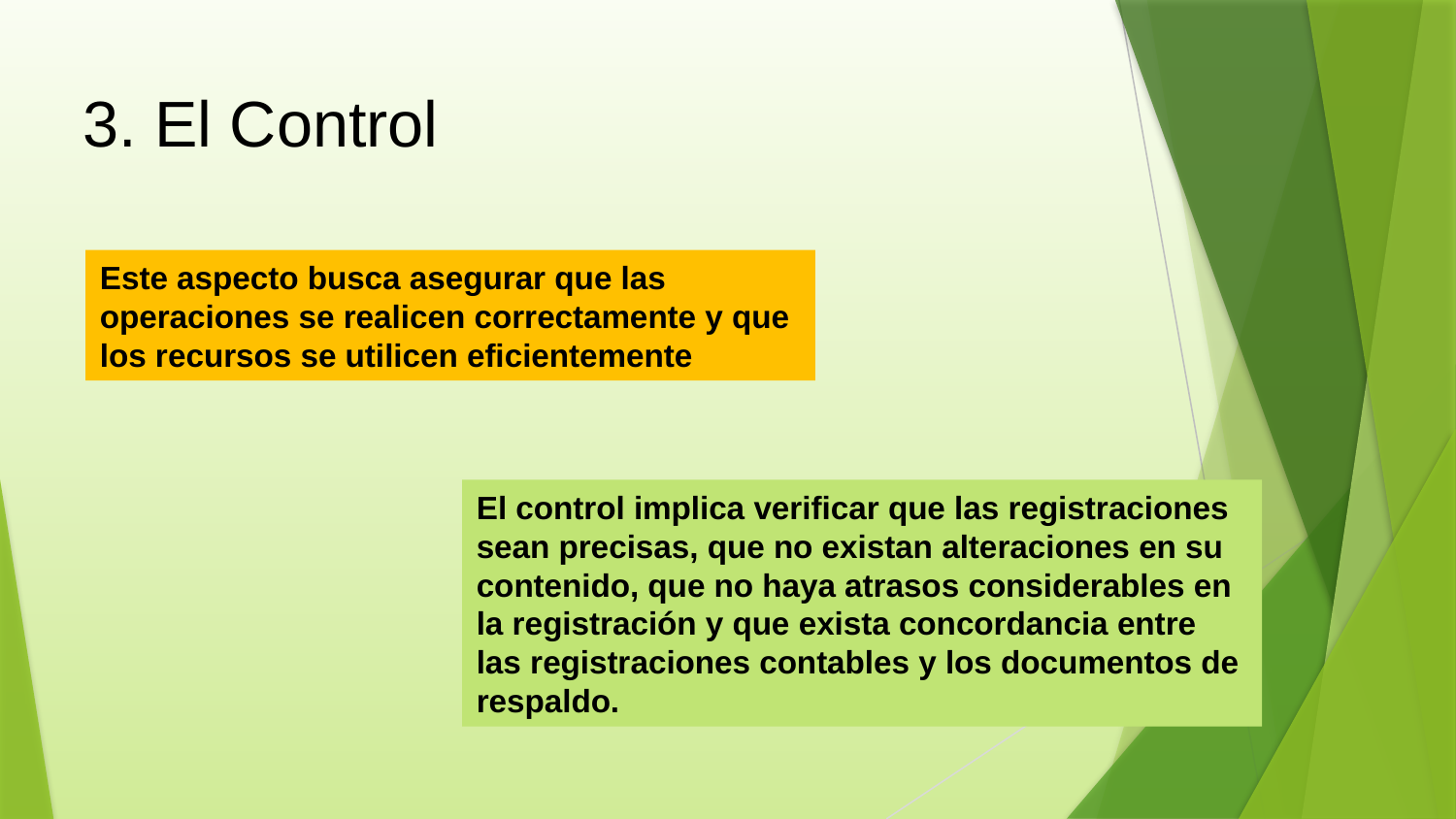

3. El Control
Este aspecto busca asegurar que las operaciones se realicen correctamente y que los recursos se utilicen eficientemente
El control implica verificar que las registraciones sean precisas, que no existan alteraciones en su contenido, que no haya atrasos considerables en la registración y que exista concordancia entre las registraciones contables y los documentos de respaldo.